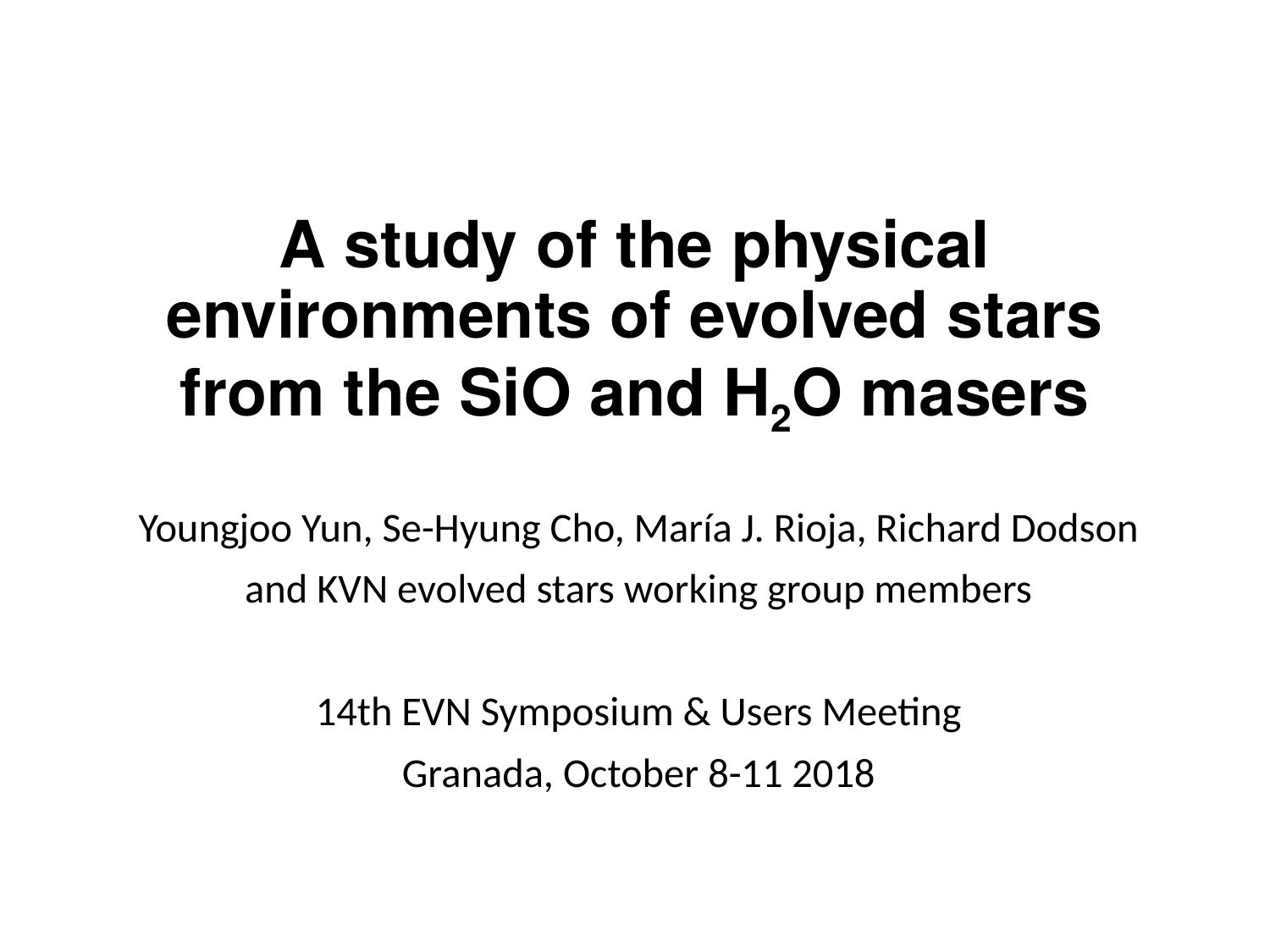

# A study of the physical environments of evolved stars from the SiO and H2O masers
Youngjoo Yun, Se-Hyung Cho, María J. Rioja, Richard Dodson
and KVN evolved stars working group members

14th EVN Symposium & Users Meeting
Granada, October 8-11 2018